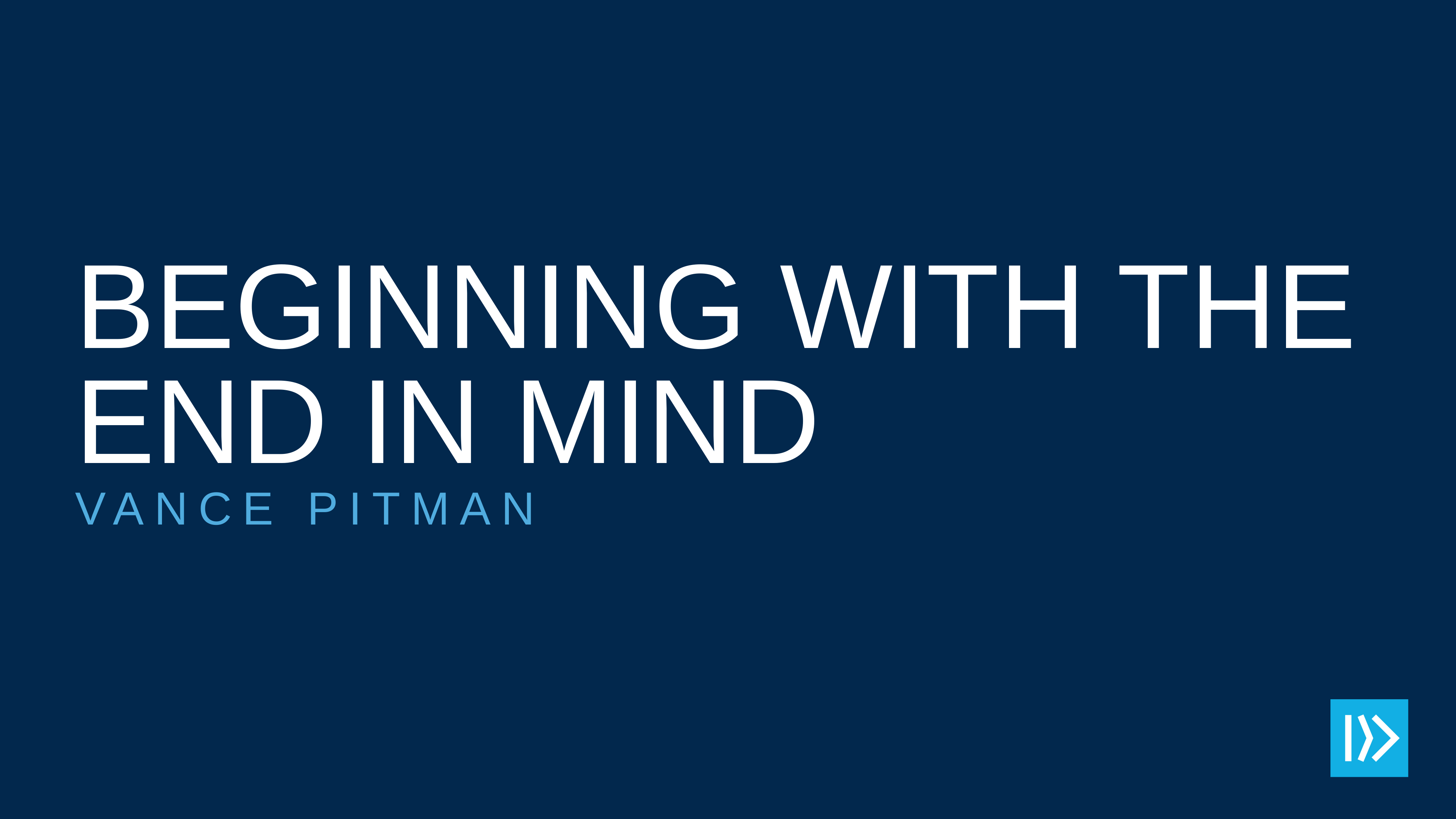

# Beginning with the end in mind
Vance Pitman